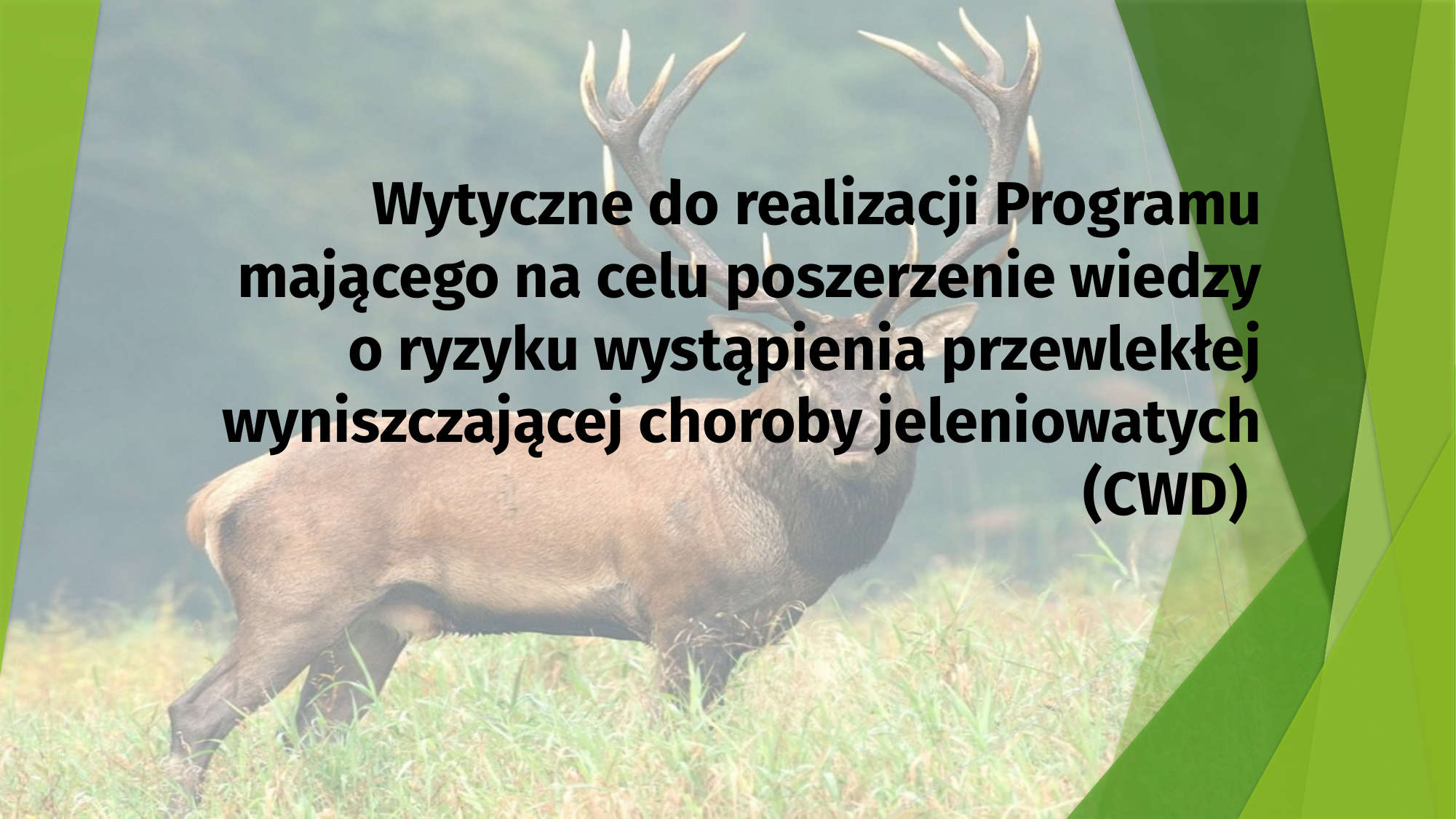

# Wytyczne do realizacji Programu mającego na celu poszerzenie wiedzy o ryzyku wystąpienia przewlekłej wyniszczającej choroby jeleniowatych (CWD)